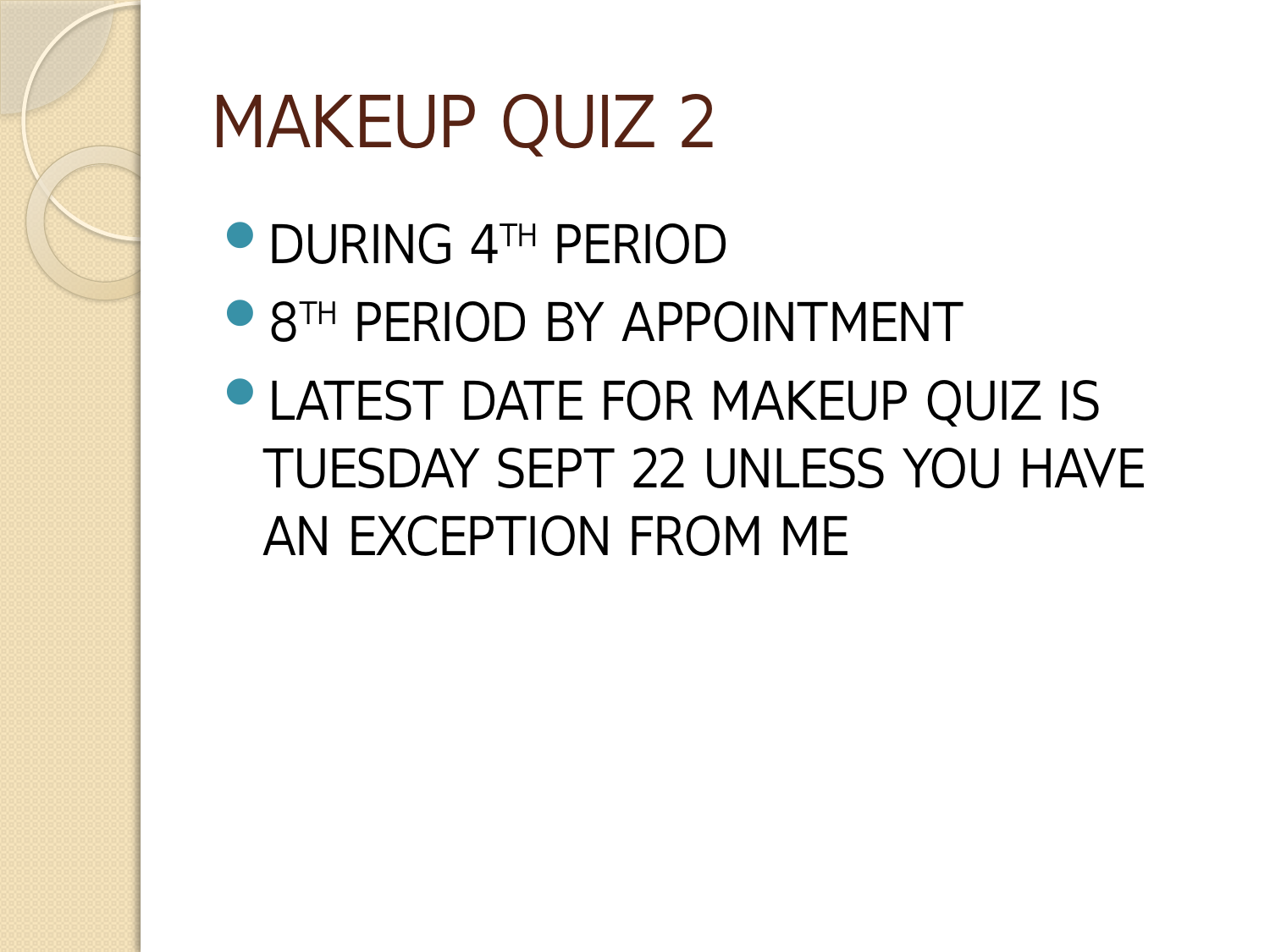

# MAKEUP QUIZ 2
DURING 4TH PERIOD
8TH PERIOD BY APPOINTMENT
LATEST DATE FOR MAKEUP QUIZ IS TUESDAY SEPT 22 UNLESS YOU HAVE AN EXCEPTION FROM ME